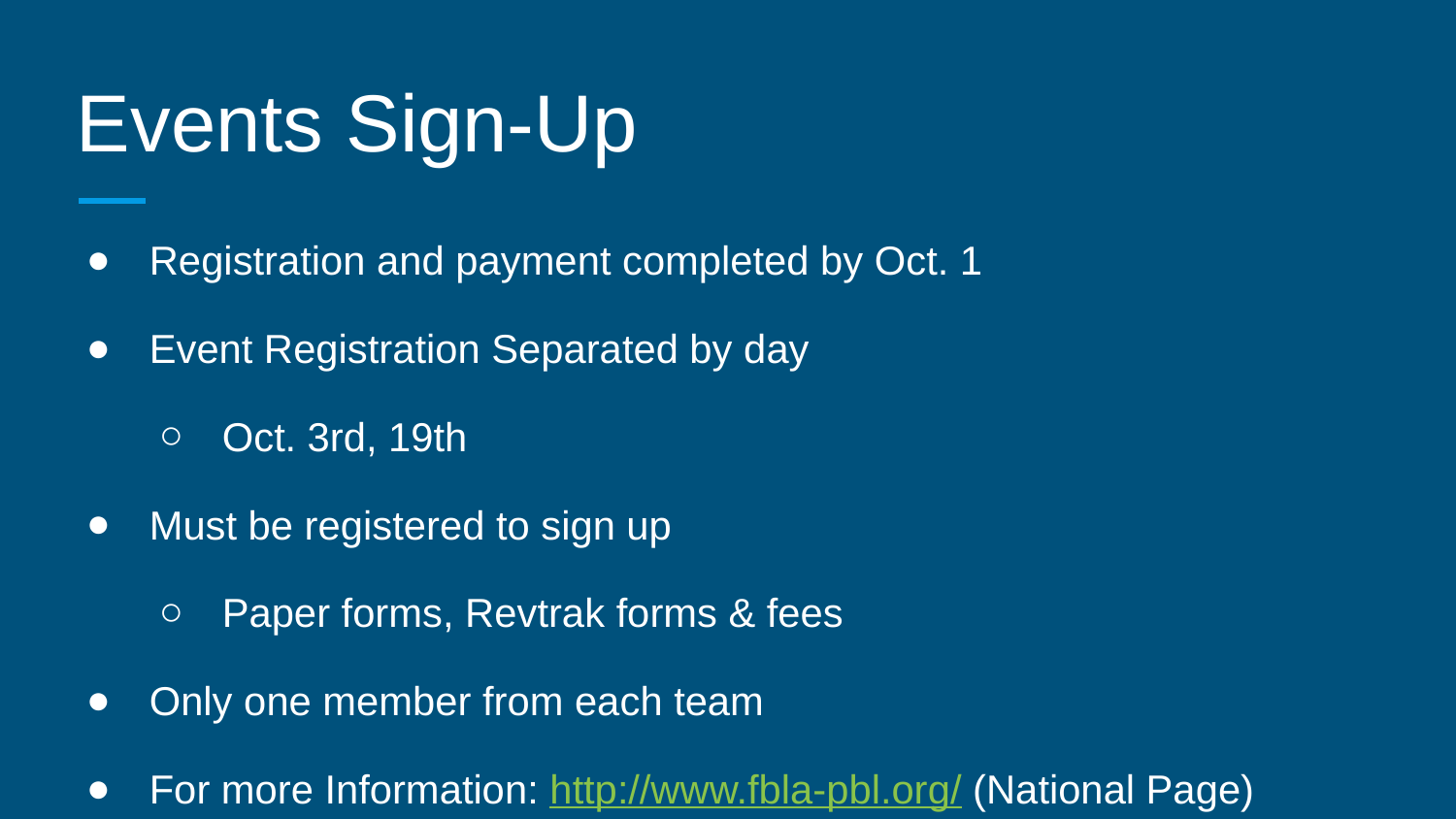

# Events Sign-Up
Registration and payment completed by Oct. 1
Event Registration Separated by day
Oct. 3rd, 19th
Must be registered to sign up
Paper forms, Revtrak forms & fees
Only one member from each team
For more Information: http://www.fbla-pbl.org/ (National Page)